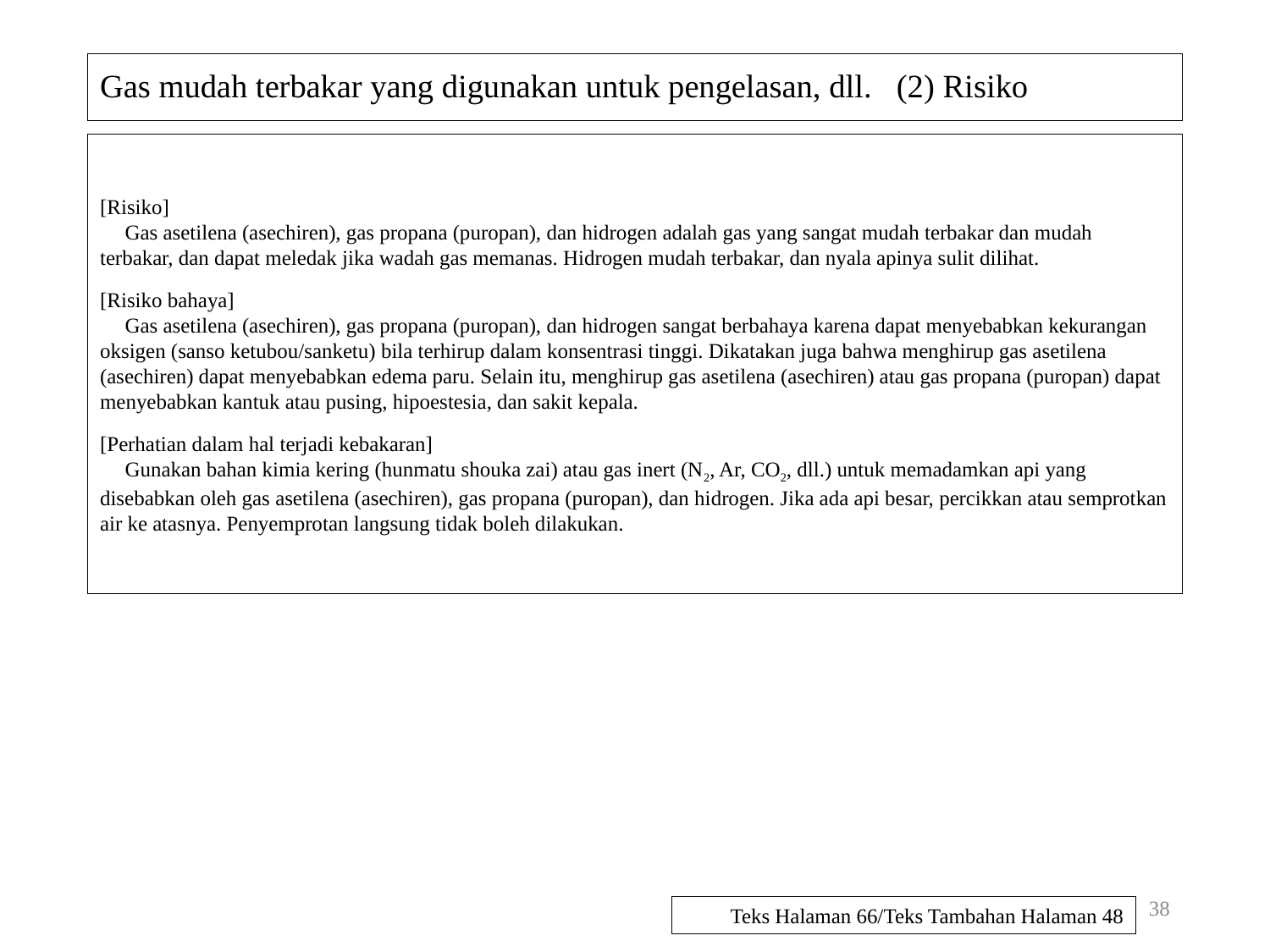

Gas mudah terbakar yang digunakan untuk pengelasan, dll.   (2) Risiko
[Risiko]
Gas asetilena (asechiren), gas propana (puropan), dan hidrogen adalah gas yang sangat mudah terbakar dan mudah terbakar, dan dapat meledak jika wadah gas memanas. Hidrogen mudah terbakar, dan nyala apinya sulit dilihat.

[Risiko bahaya]
Gas asetilena (asechiren), gas propana (puropan), dan hidrogen sangat berbahaya karena dapat menyebabkan kekurangan oksigen (sanso ketubou/sanketu) bila terhirup dalam konsentrasi tinggi. Dikatakan juga bahwa menghirup gas asetilena (asechiren) dapat menyebabkan edema paru. Selain itu, menghirup gas asetilena (asechiren) atau gas propana (puropan) dapat menyebabkan kantuk atau pusing, hipoestesia, dan sakit kepala.

[Perhatian dalam hal terjadi kebakaran]
Gunakan bahan kimia kering (hunmatu shouka zai) atau gas inert (N2, Ar, CO2, dll.) untuk memadamkan api yang disebabkan oleh gas asetilena (asechiren), gas propana (puropan), dan hidrogen. Jika ada api besar, percikkan atau semprotkan air ke atasnya. Penyemprotan langsung tidak boleh dilakukan.
38
Teks Halaman 66/Teks Tambahan Halaman 48